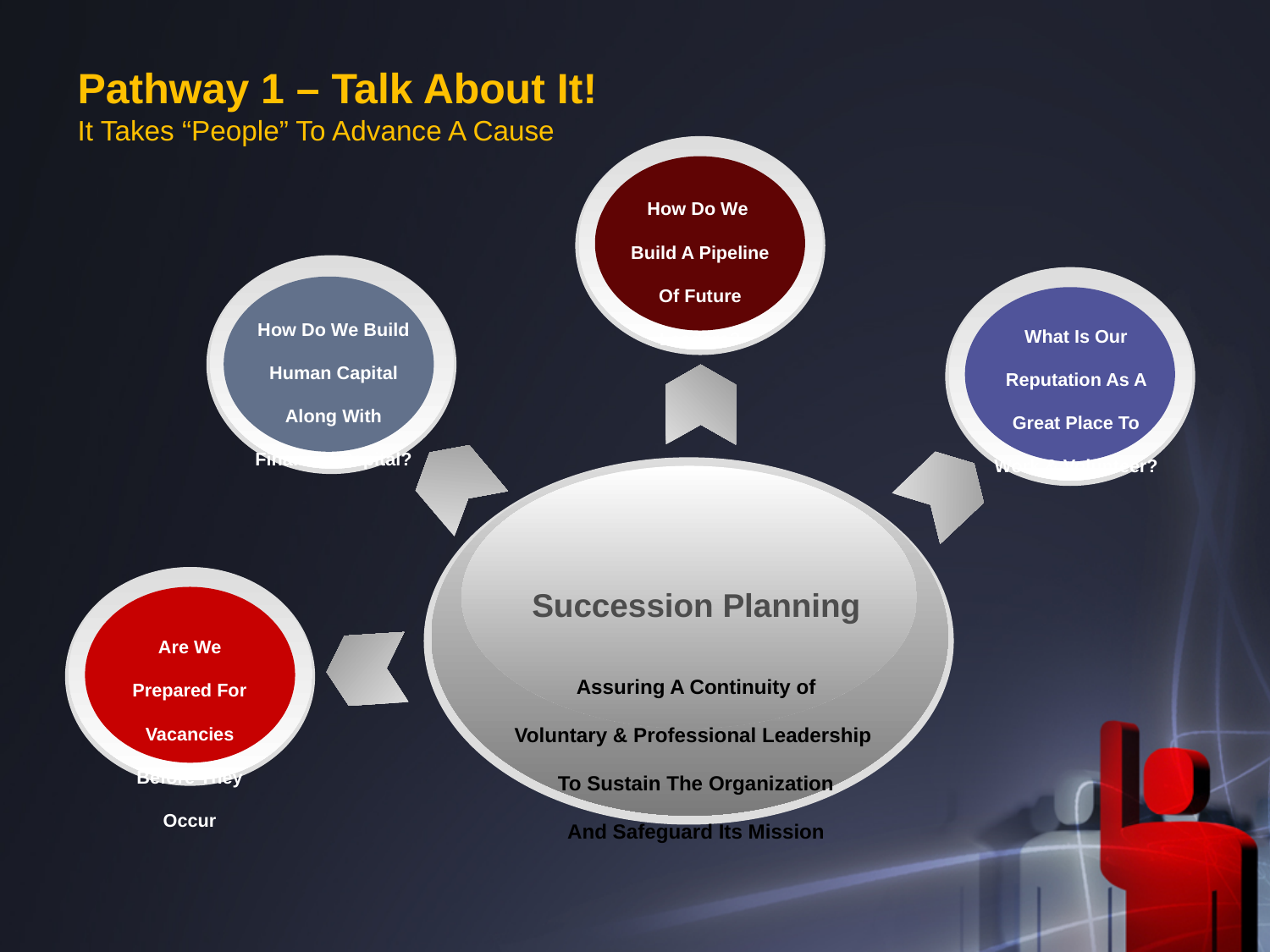

Pathway 1 – Talk About It!
It Takes “People” To Advance A Cause

How Do We
Build A Pipeline Of Future Leaders?

How Do We Build Human Capital Along With Financial Capital?

What Is Our Reputation As A Great Place To Work & Volunteer?

Succession Planning

Assuring A Continuity of
Voluntary & Professional Leadership
To Sustain The Organization
And Safeguard Its Mission

Are We Prepared For Vacancies Before They Occur